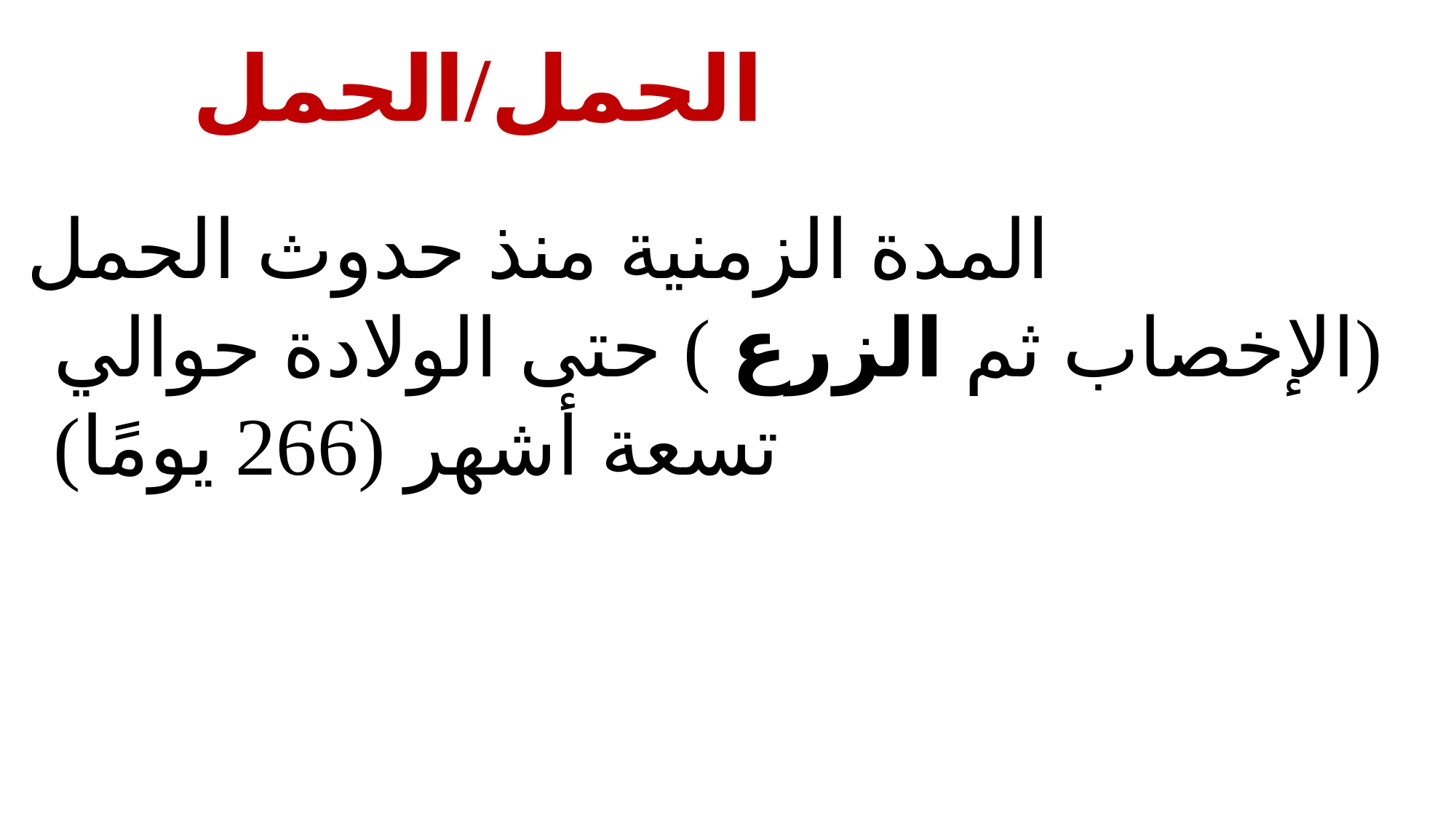

# الحمل/الحمل
المدة الزمنية منذ حدوث الحمل (الإخصاب ثم الزرع ) حتى الولادة حوالي تسعة أشهر (266 يومًا)